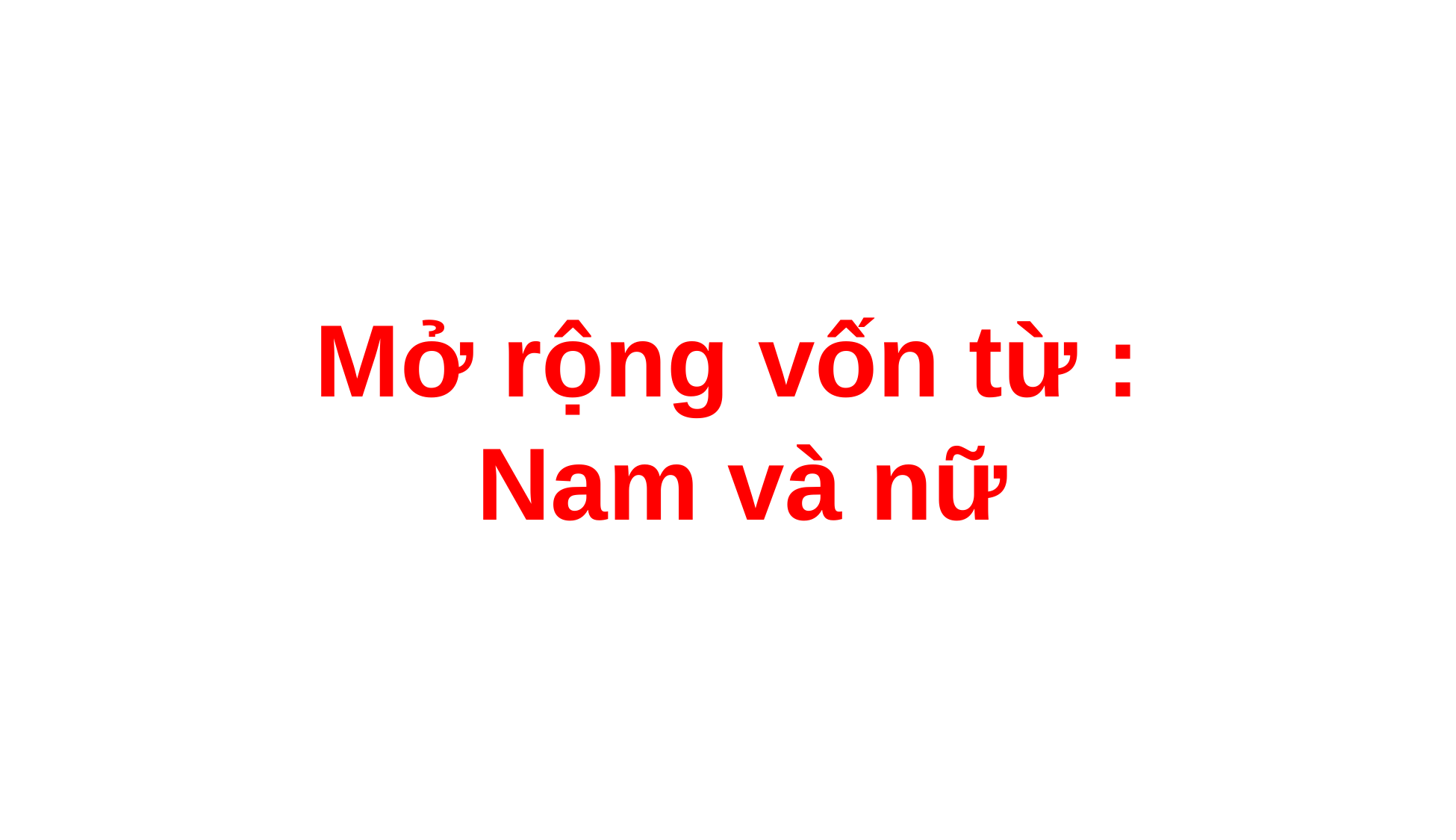

Mở rộng vốn từ :
 Nam và nữ